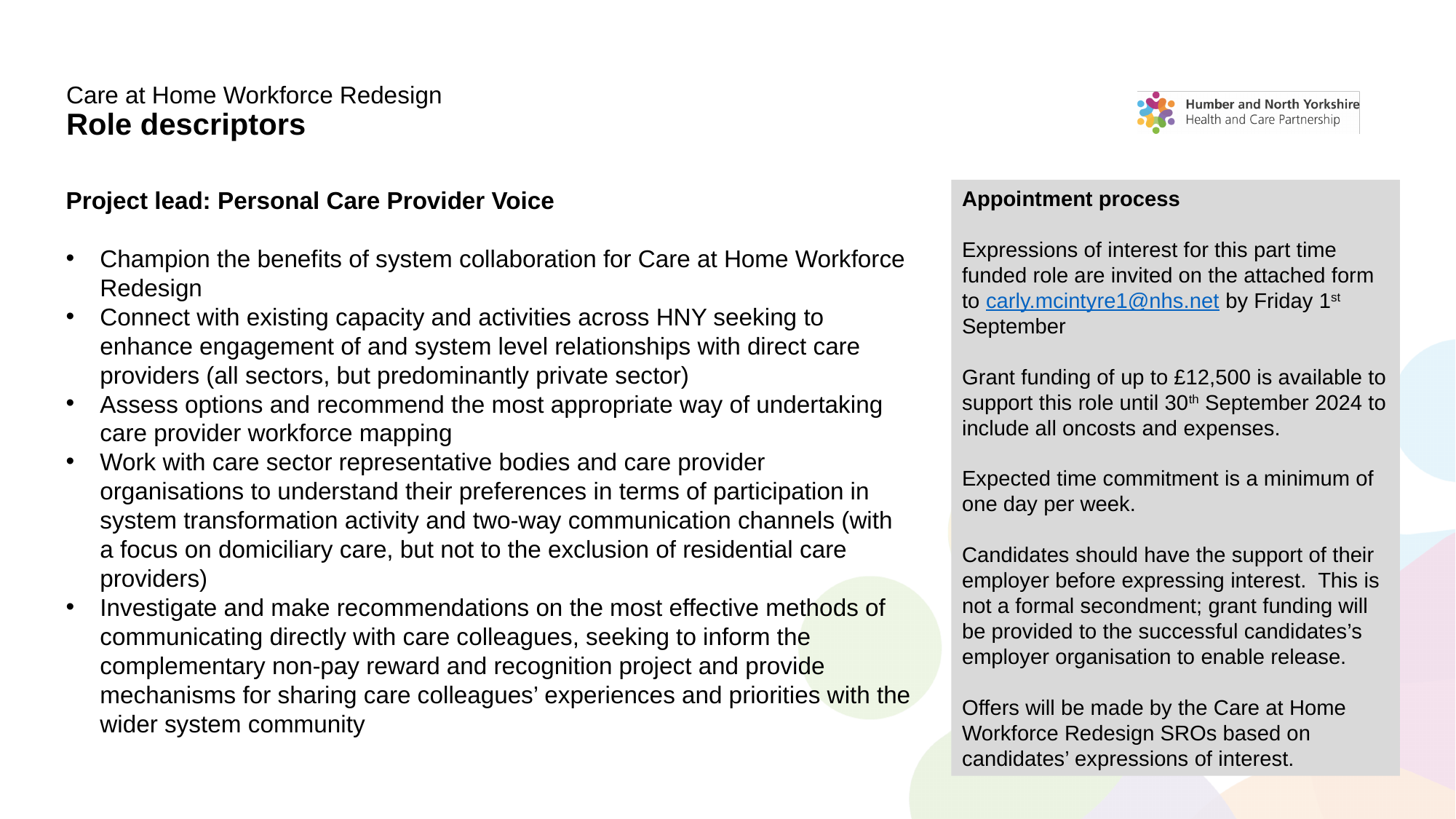

# Care at Home Workforce Redesign Role descriptors
Project lead: Personal Care Provider Voice

Champion the benefits of system collaboration for Care at Home Workforce Redesign
Connect with existing capacity and activities across HNY seeking to enhance engagement of and system level relationships with direct care providers (all sectors, but predominantly private sector)
Assess options and recommend the most appropriate way of undertaking care provider workforce mapping
Work with care sector representative bodies and care provider organisations to understand their preferences in terms of participation in system transformation activity and two-way communication channels (with a focus on domiciliary care, but not to the exclusion of residential care providers)
Investigate and make recommendations on the most effective methods of communicating directly with care colleagues, seeking to inform the complementary non-pay reward and recognition project and provide mechanisms for sharing care colleagues’ experiences and priorities with the wider system community
Appointment process

Expressions of interest for this part time funded role are invited on the attached form to carly.mcintyre1@nhs.net by Friday 1st September

Grant funding of up to £12,500 is available to support this role until 30th September 2024 to include all oncosts and expenses.

Expected time commitment is a minimum of one day per week.

Candidates should have the support of their employer before expressing interest.  This is not a formal secondment; grant funding will be provided to the successful candidates’s employer organisation to enable release.

Offers will be made by the Care at Home Workforce Redesign SROs based on candidates’ expressions of interest.